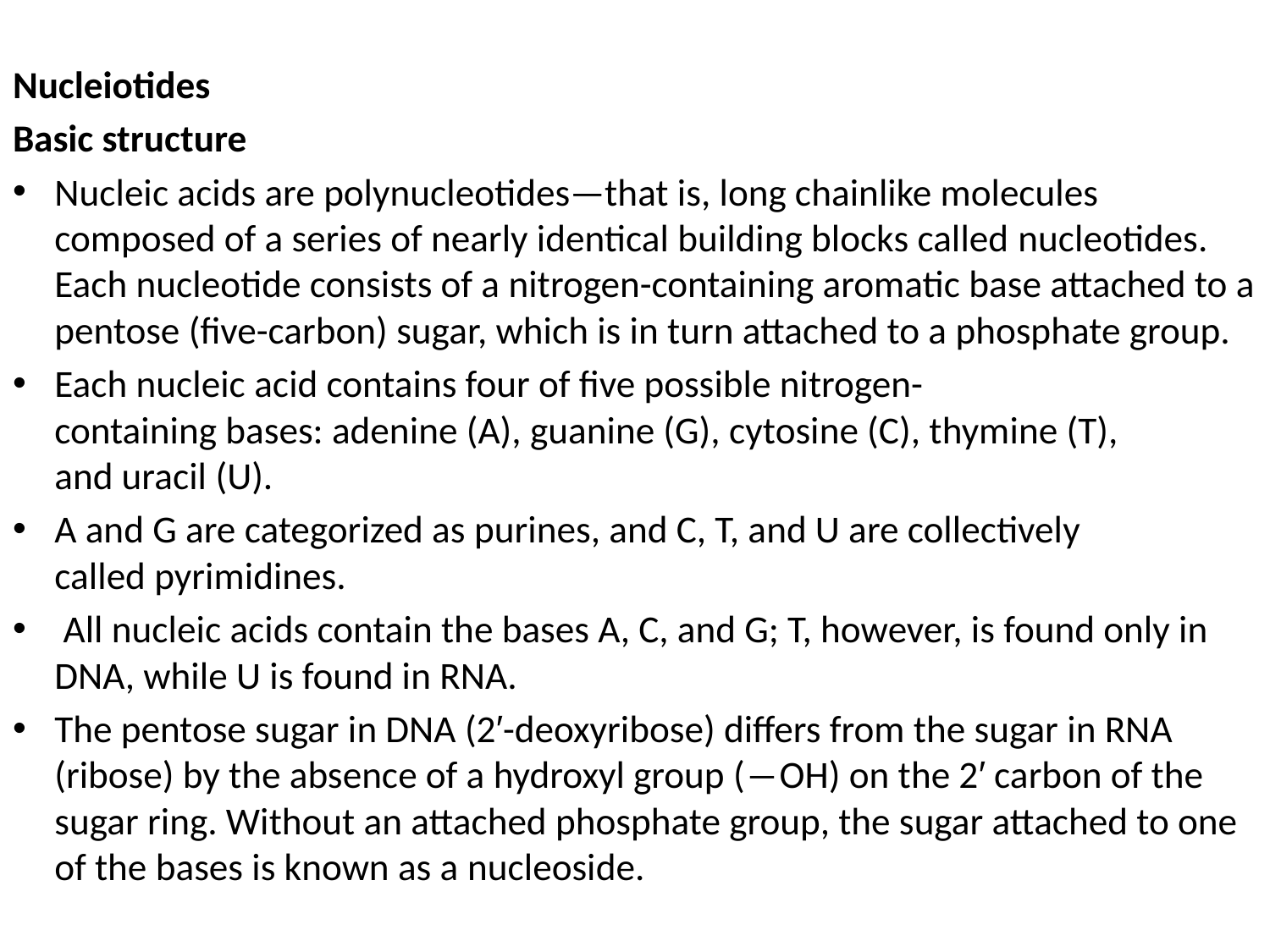

Nucleiotides
Basic structure
Nucleic acids are polynucleotides—that is, long chainlike molecules composed of a series of nearly identical building blocks called nucleotides. Each nucleotide consists of a nitrogen-containing aromatic base attached to a pentose (five-carbon) sugar, which is in turn attached to a phosphate group.
Each nucleic acid contains four of five possible nitrogen-containing bases: adenine (A), guanine (G), cytosine (C), thymine (T), and uracil (U).
A and G are categorized as purines, and C, T, and U are collectively called pyrimidines.
 All nucleic acids contain the bases A, C, and G; T, however, is found only in DNA, while U is found in RNA.
The pentose sugar in DNA (2′-deoxyribose) differs from the sugar in RNA (ribose) by the absence of a hydroxyl group (―OH) on the 2′ carbon of the sugar ring. Without an attached phosphate group, the sugar attached to one of the bases is known as a nucleoside.